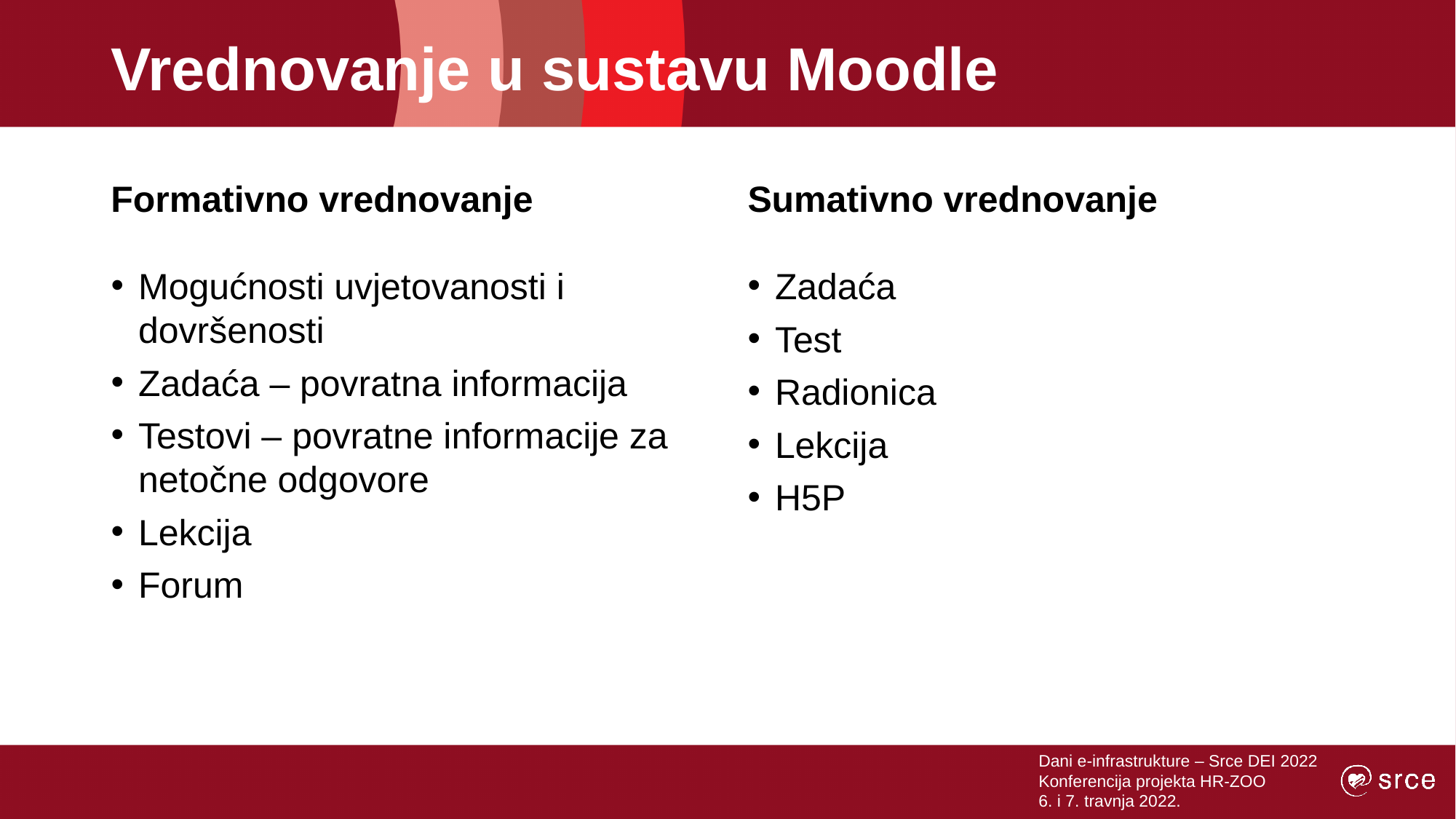

# Vrednovanje u sustavu Moodle
Formativno vrednovanje
Sumativno vrednovanje
Mogućnosti uvjetovanosti i dovršenosti
Zadaća – povratna informacija
Testovi – povratne informacije za netočne odgovore
Lekcija
Forum

Zadaća
Test
Radionica
Lekcija
H5P